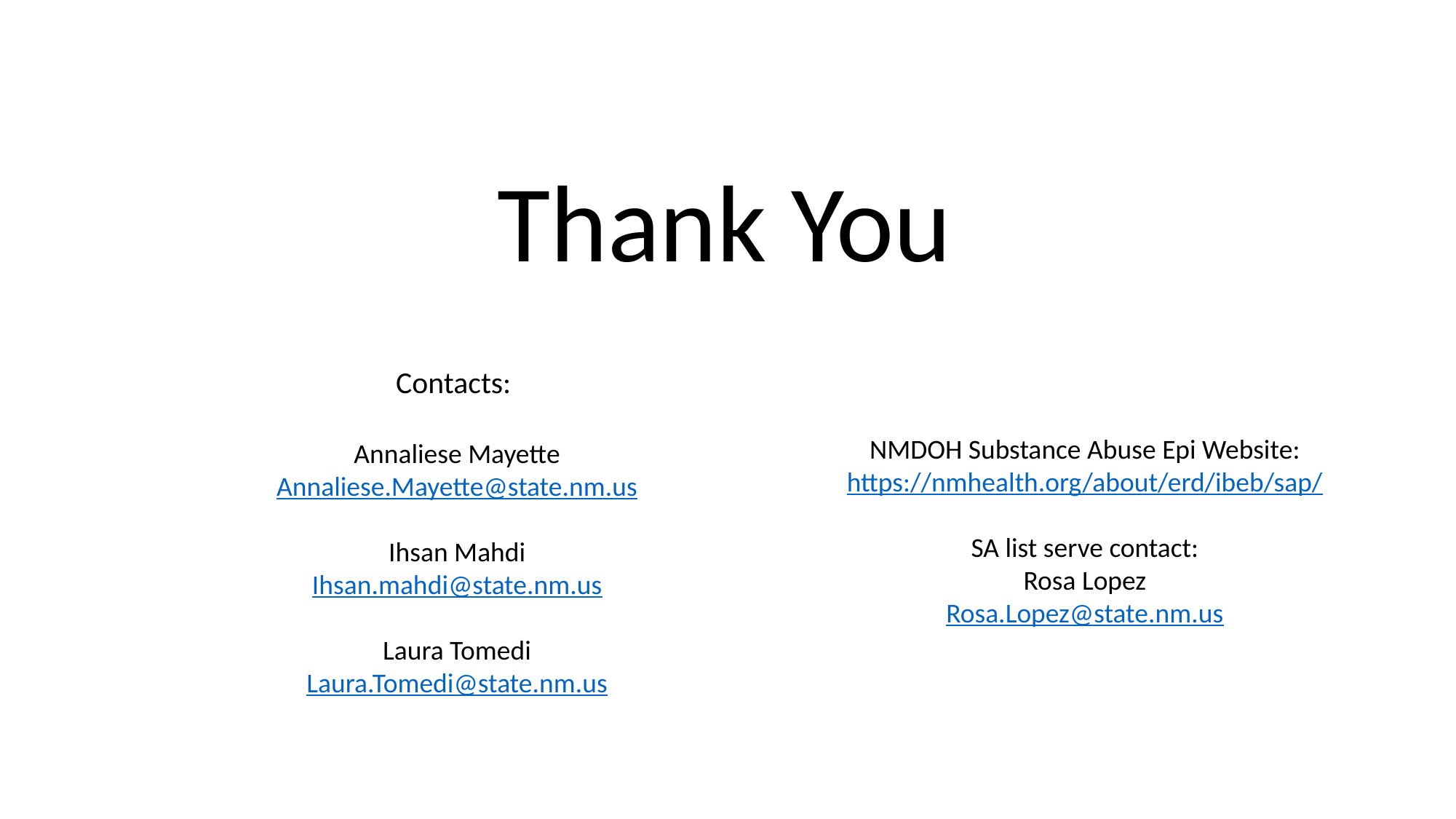

Thank You

Contacts:

Annaliese Mayette
Annaliese.Mayette@state.nm.us

Ihsan Mahdi
Ihsan.mahdi@state.nm.us

Laura Tomedi
Laura.Tomedi@state.nm.us

NMDOH Substance Abuse Epi Website:
https://nmhealth.org/about/erd/ibeb/sap/

SA list serve contact:
Rosa Lopez
Rosa.Lopez@state.nm.us